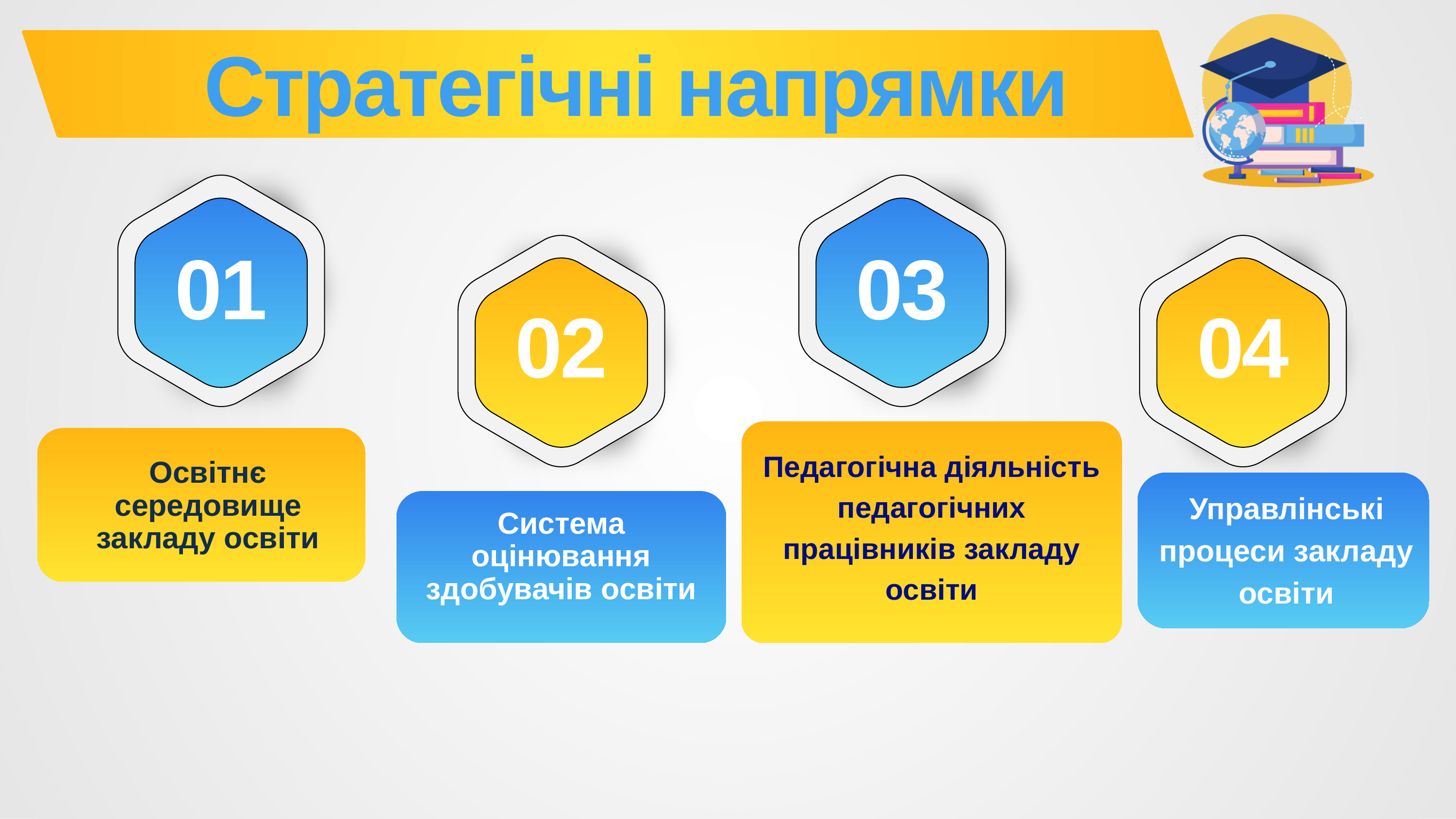

Стратегічні напрямки

01
03

02
04

Педагогічна діяльність педагогічних працівників закладу освіти
Освітнє середовище закладу освіти

Управлінські процеси закладу освіти

Система оцінювання здобувачів освіти